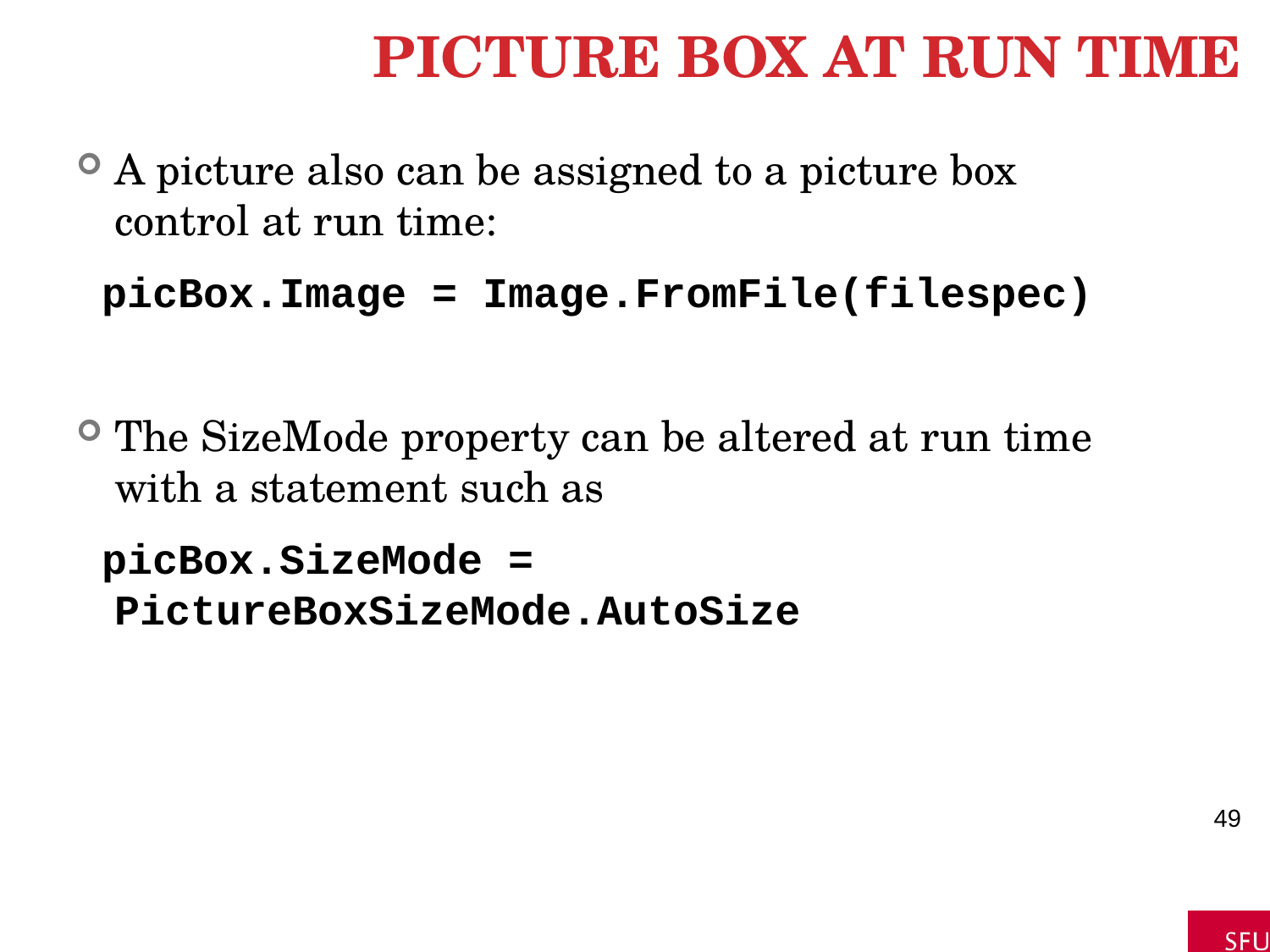

# Picture Box at Run Time
A picture also can be assigned to a picture box control at run time:
 picBox.Image = Image.FromFile(filespec)

The SizeMode property can be altered at run time with a statement such as
 picBox.SizeMode = PictureBoxSizeMode.AutoSize
49